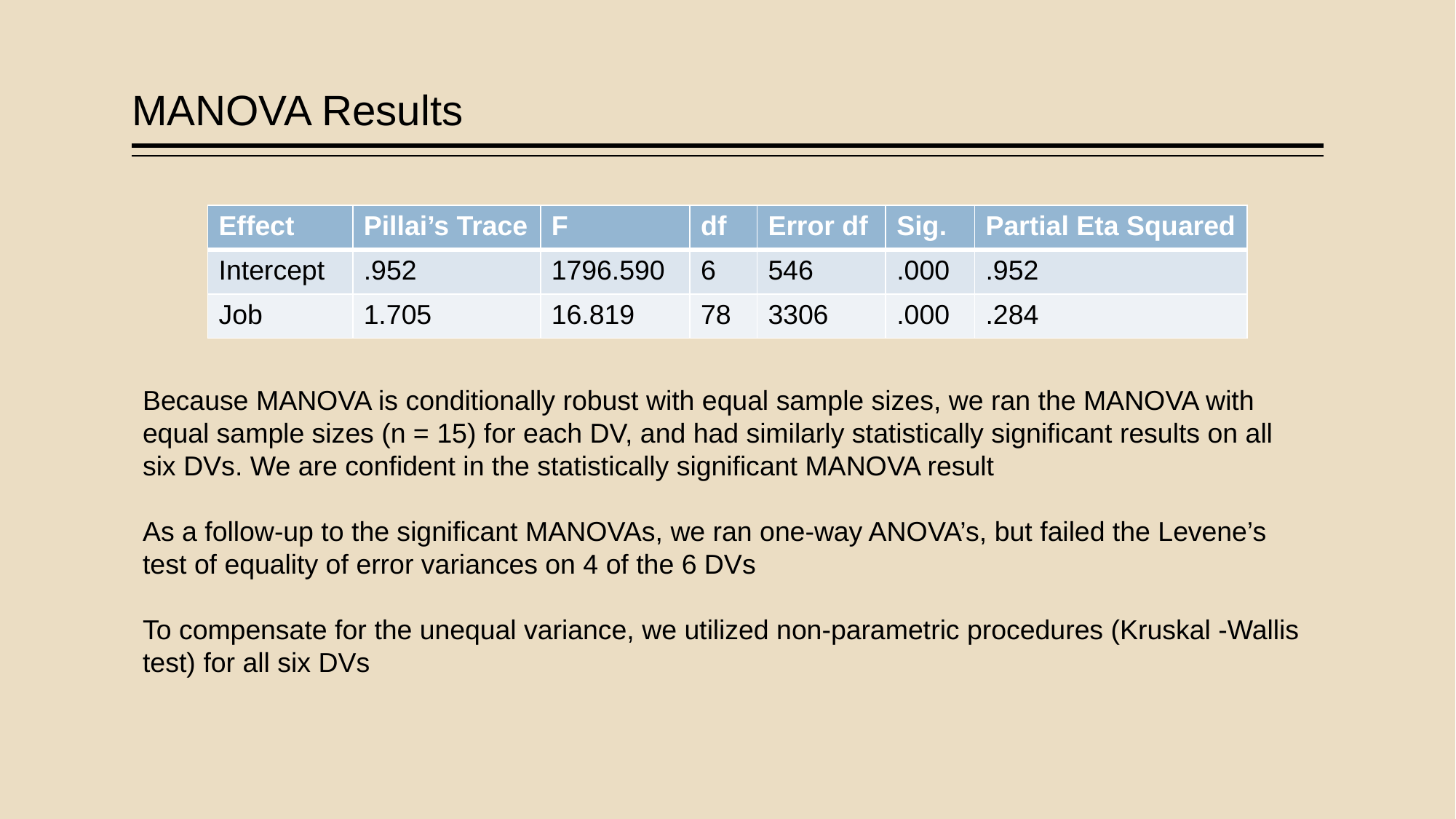

# MANOVA Results
| Effect | Pillai’s Trace | F | df | Error df | Sig. | Partial Eta Squared |
| --- | --- | --- | --- | --- | --- | --- |
| Intercept | .952 | 1796.590 | 6 | 546 | .000 | .952 |
| Job | 1.705 | 16.819 | 78 | 3306 | .000 | .284 |
Because MANOVA is conditionally robust with equal sample sizes, we ran the MANOVA with equal sample sizes (n = 15) for each DV, and had similarly statistically significant results on all six DVs. We are confident in the statistically significant MANOVA result

As a follow-up to the significant MANOVAs, we ran one-way ANOVA’s, but failed the Levene’s test of equality of error variances on 4 of the 6 DVs

To compensate for the unequal variance, we utilized non-parametric procedures (Kruskal -Wallis test) for all six DVs